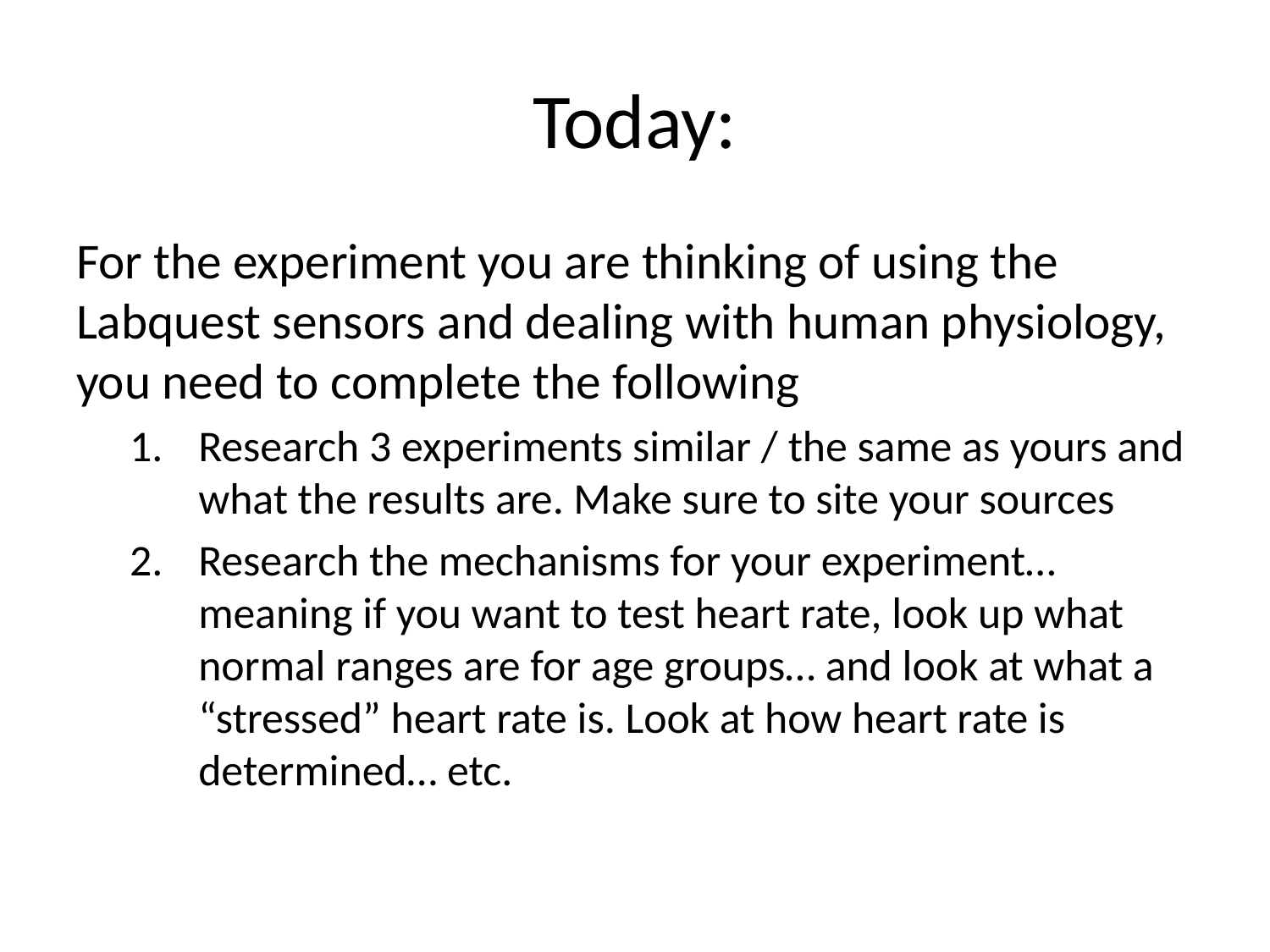

# Today:
For the experiment you are thinking of using the Labquest sensors and dealing with human physiology, you need to complete the following
Research 3 experiments similar / the same as yours and what the results are. Make sure to site your sources
Research the mechanisms for your experiment… meaning if you want to test heart rate, look up what normal ranges are for age groups… and look at what a “stressed” heart rate is. Look at how heart rate is determined… etc.